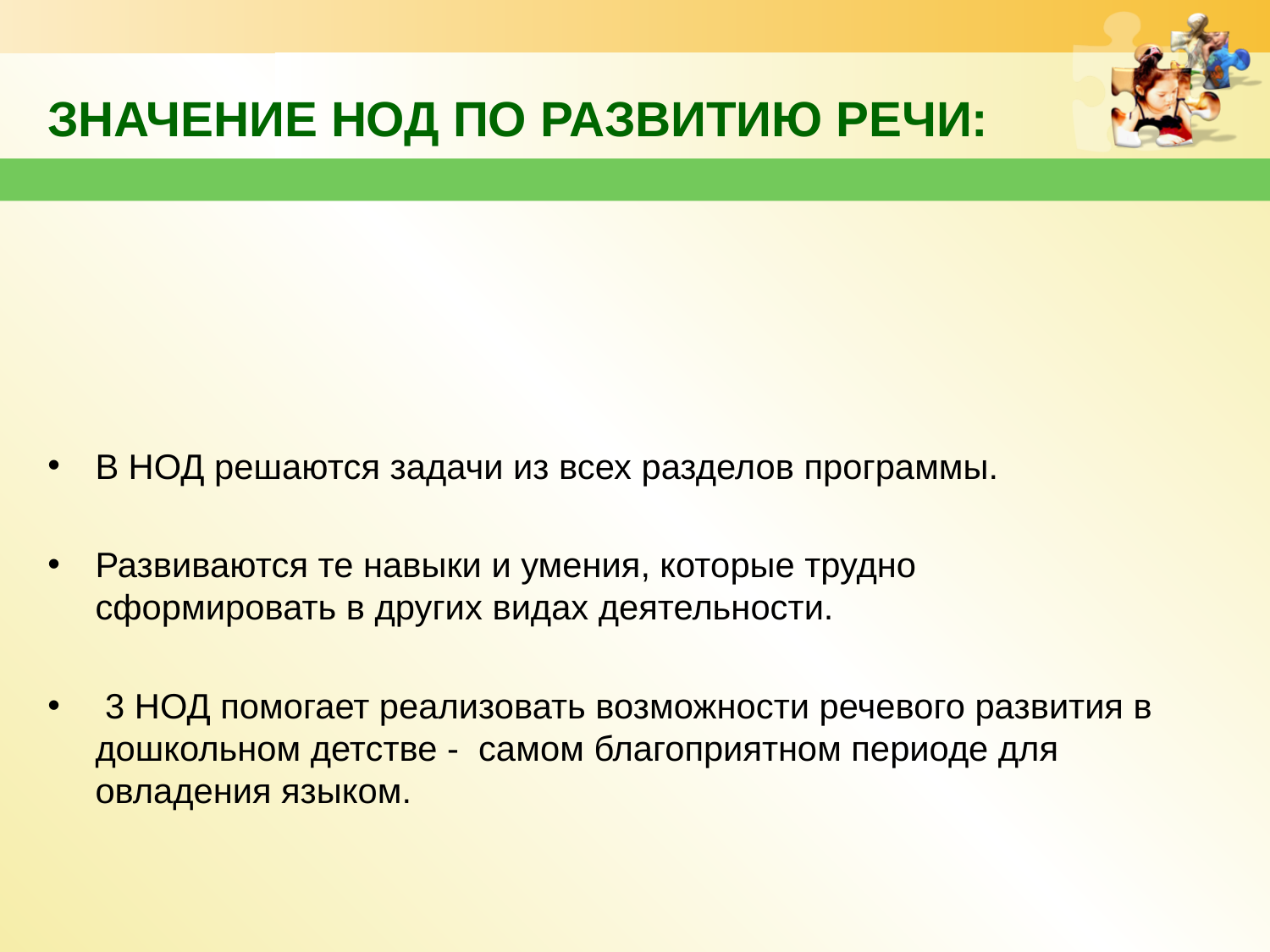

# Значение НОД по развитию речи:

В НОД решаются задачи из всех разделов программы.

Развиваются те навыки и умения, которые трудно сформировать в других видах деятельности.

 3 НОД помогает реализовать возможности речевого развития в дошкольном детстве -  самом благоприятном периоде для овладения языком.